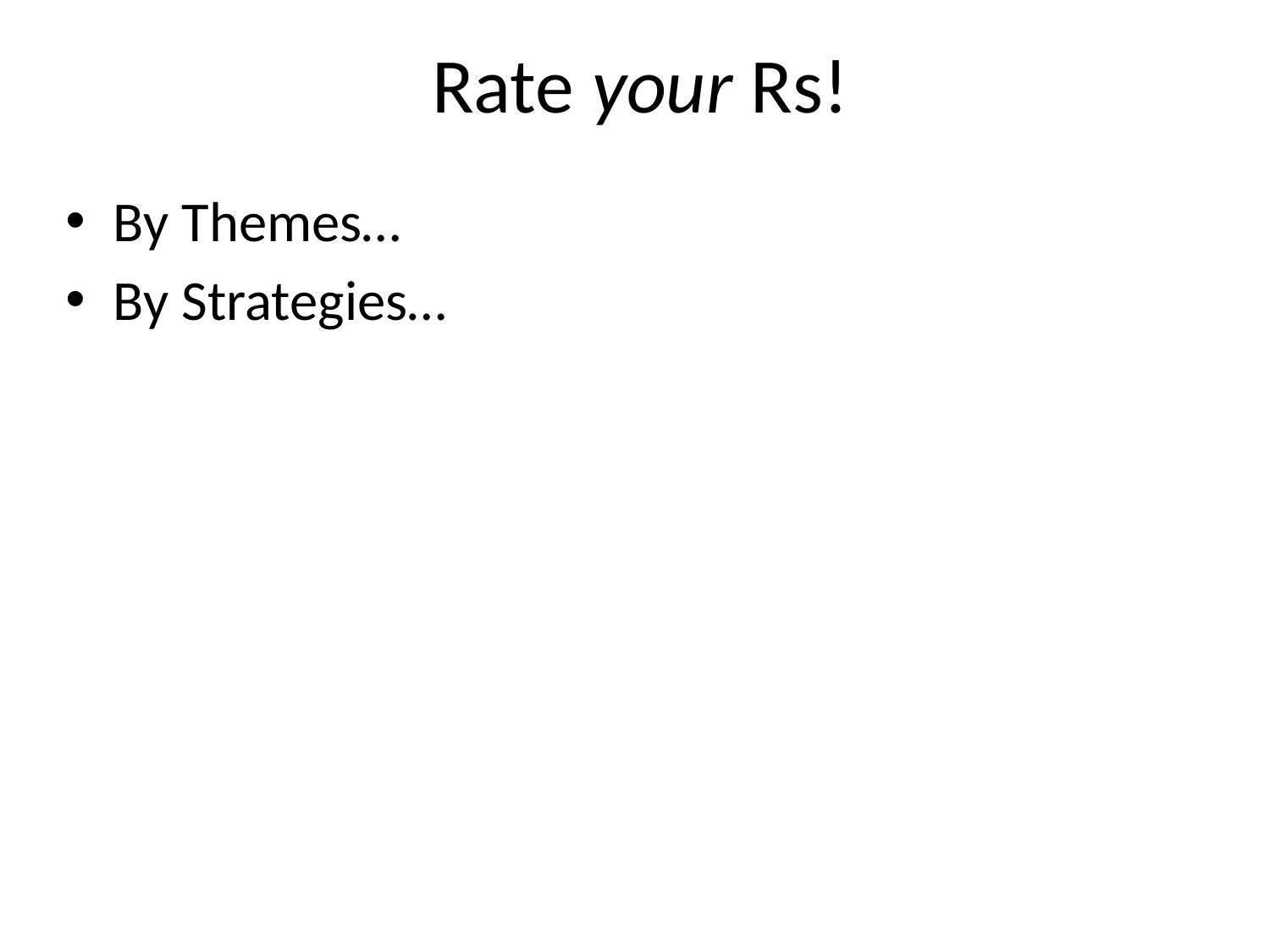

# Rate your Rs!
By Themes…
By Strategies…